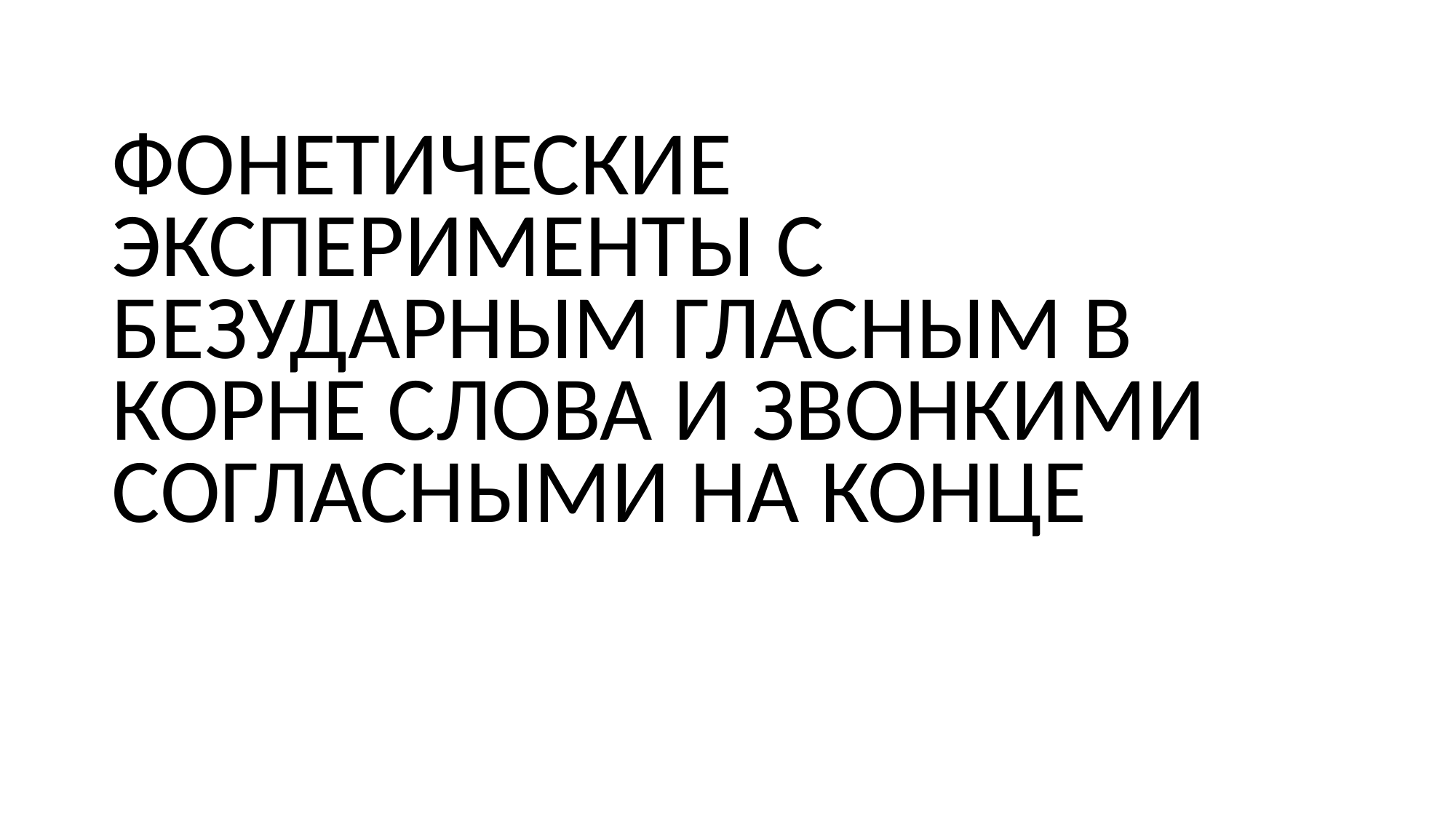

# ФОНЕТИЧЕСКИЕ ЭКСПЕРИМЕНТЫ С БЕЗУДАРНЫМ ГЛАСНЫМ В КОРНЕ СЛОВА И ЗВОНКИМИ СОГЛАСНЫМИ НА КОНЦЕ